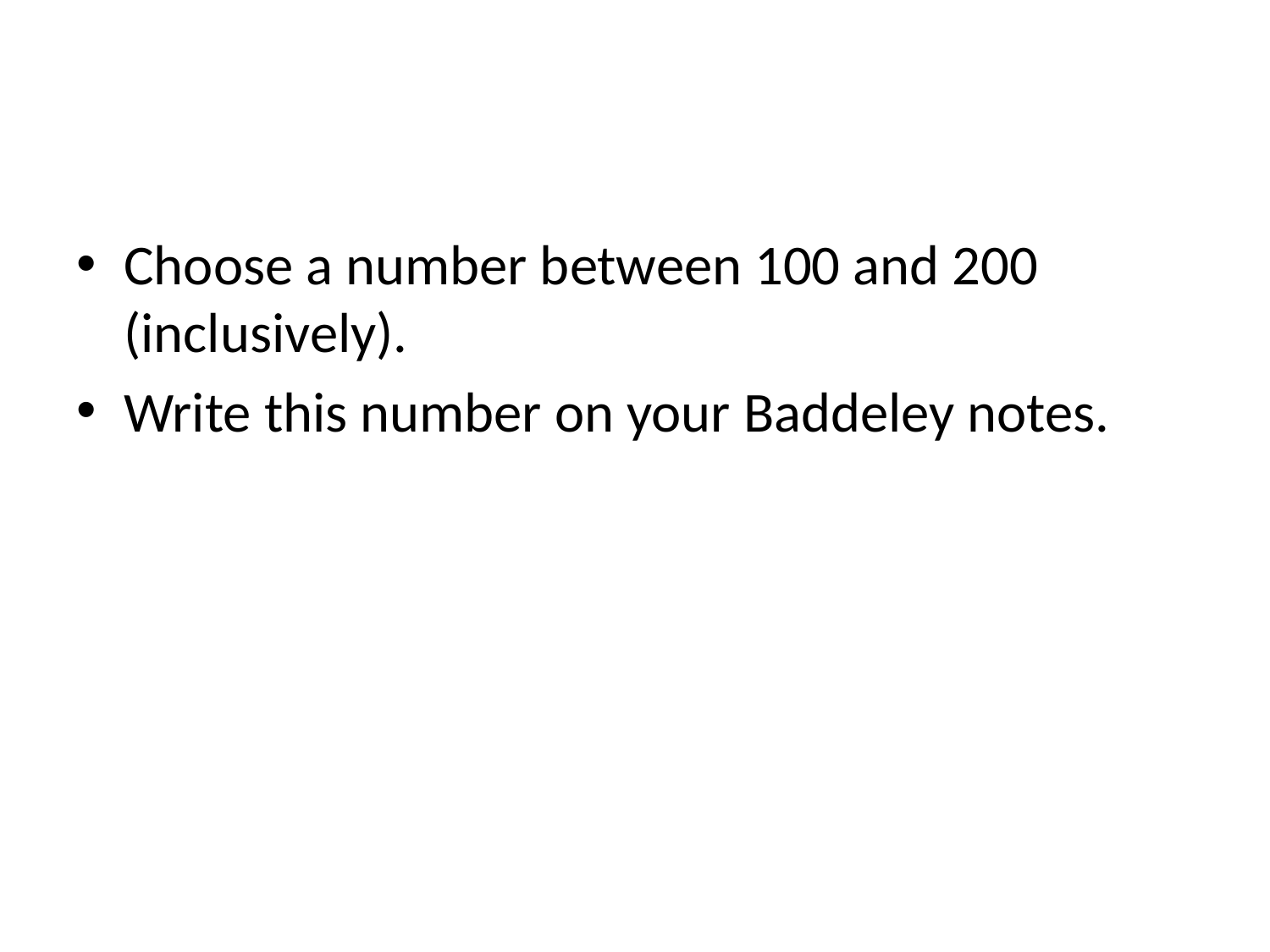

#
Choose a number between 100 and 200 (inclusively).
Write this number on your Baddeley notes.